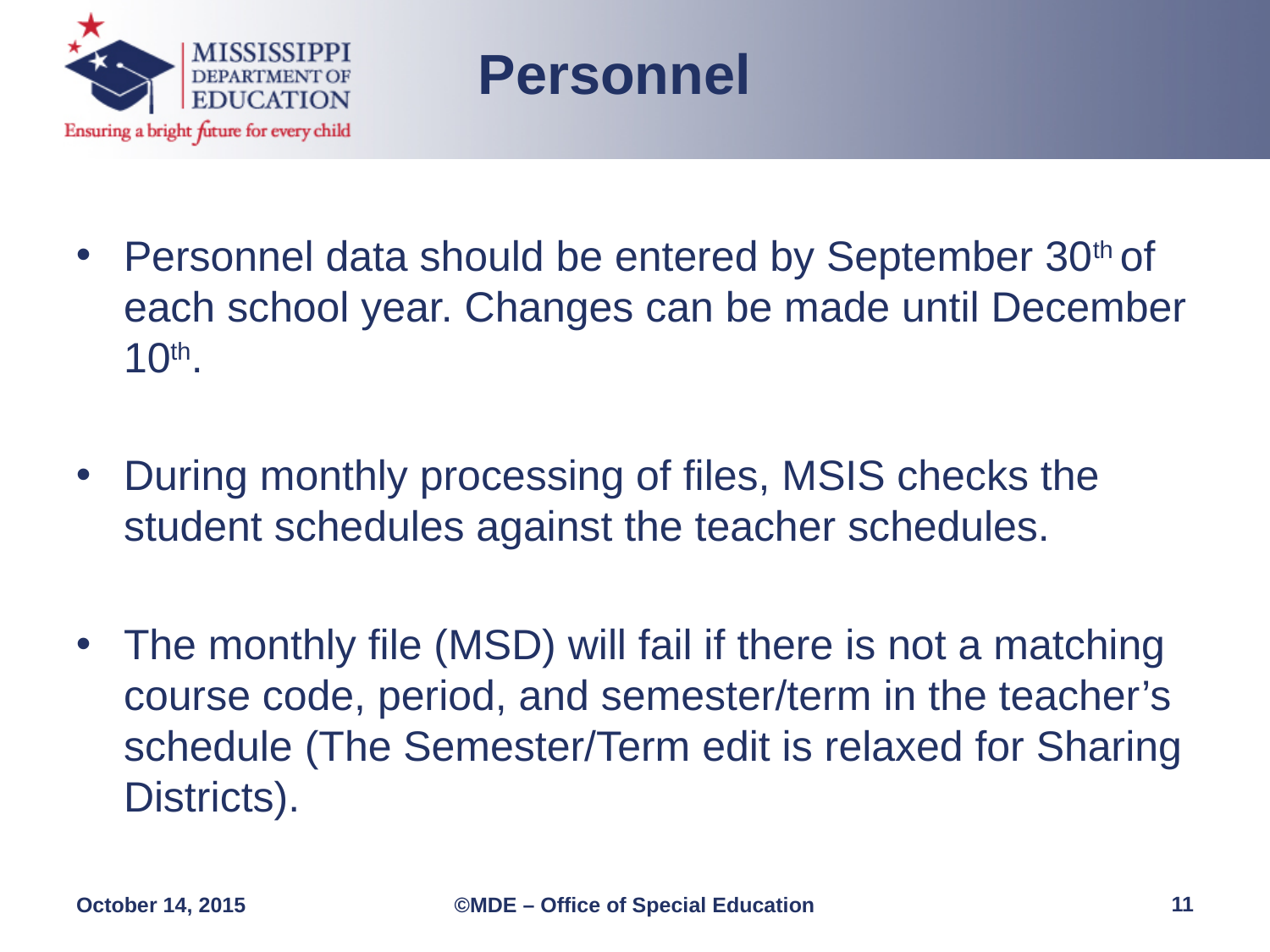

Personnel
Personnel data should be entered by September 30th of each school year. Changes can be made until December 10th.

During monthly processing of files, MSIS checks the student schedules against the teacher schedules.

The monthly file (MSD) will fail if there is not a matching course code, period, and semester/term in the teacher’s schedule (The Semester/Term edit is relaxed for Sharing Districts).
11
October 14, 2015
©MDE – Office of Special Education